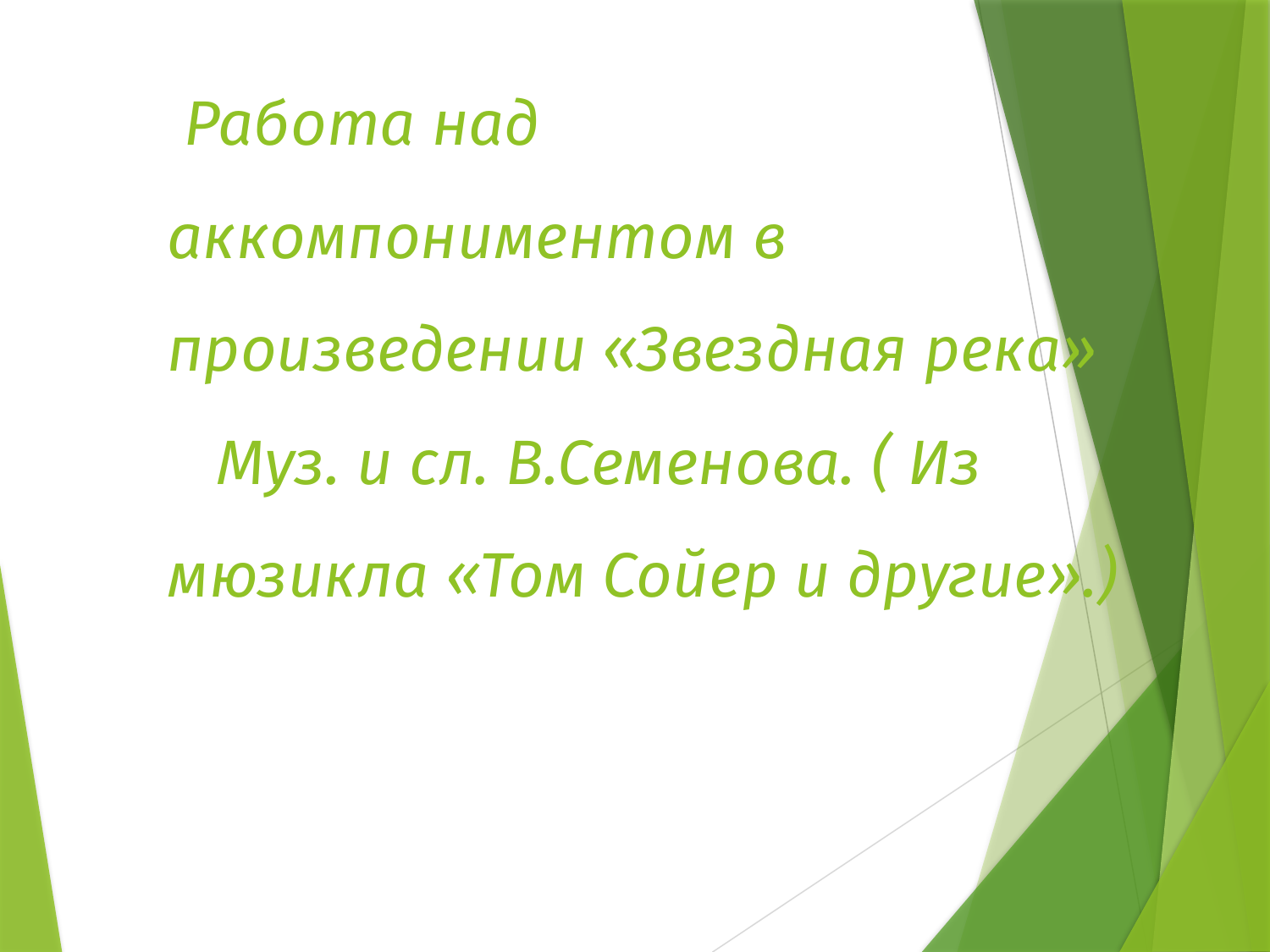

# Работа над  аккомпониментом в  произведении «Звездная река» Муз. и сл. В.Семенова. ( Из мюзикла «Том Сойер и другие».)